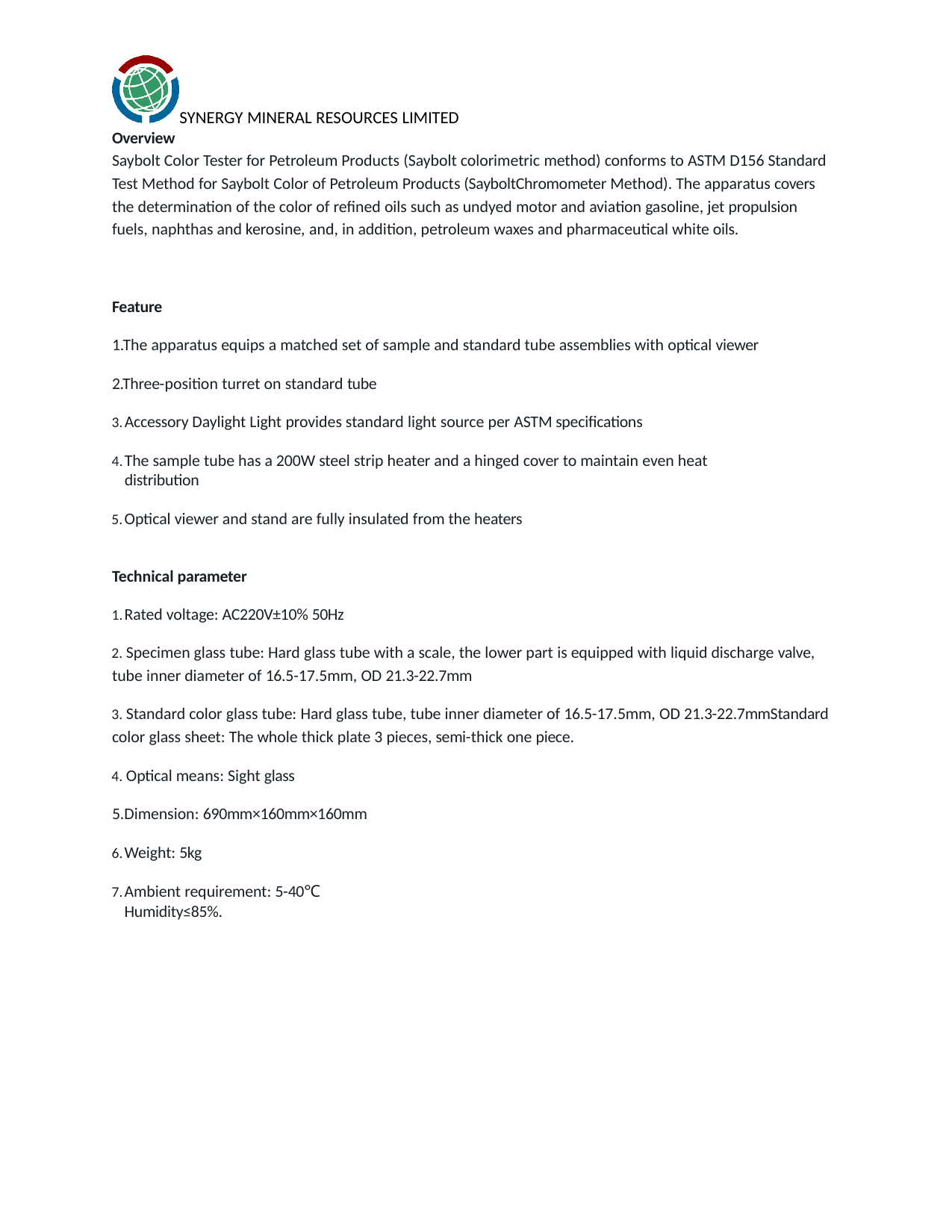

SYNERGY MINERAL RESOURCES LIMITED
Overview
Saybolt Color Tester for Petroleum Products (Saybolt colorimetric method) conforms to ASTM D156 Standard Test Method for Saybolt Color of Petroleum Products (SayboltChromometer Method). The apparatus covers the determination of the color of refined oils such as undyed motor and aviation gasoline, jet propulsion fuels, naphthas and kerosine, and, in addition, petroleum waxes and pharmaceutical white oils.
Feature
1.The apparatus equips a matched set of sample and standard tube assemblies with optical viewer 2.Three-position turret on standard tube
Accessory Daylight Light provides standard light source per ASTM specifications
The sample tube has a 200W steel strip heater and a hinged cover to maintain even heat distribution
Optical viewer and stand are fully insulated from the heaters
Technical parameter
Rated voltage: AC220V±10% 50Hz
	Specimen glass tube: Hard glass tube with a scale, the lower part is equipped with liquid discharge valve, tube inner diameter of 16.5-17.5mm, OD 21.3-22.7mm
	Standard color glass tube: Hard glass tube, tube inner diameter of 16.5-17.5mm, OD 21.3-22.7mmStandard color glass sheet: The whole thick plate 3 pieces, semi-thick one piece.
	Optical means: Sight glass 5.Dimension: 690mm×160mm×160mm
Weight: 5kg
Ambient requirement: 5-40℃ Humidity≤85%.